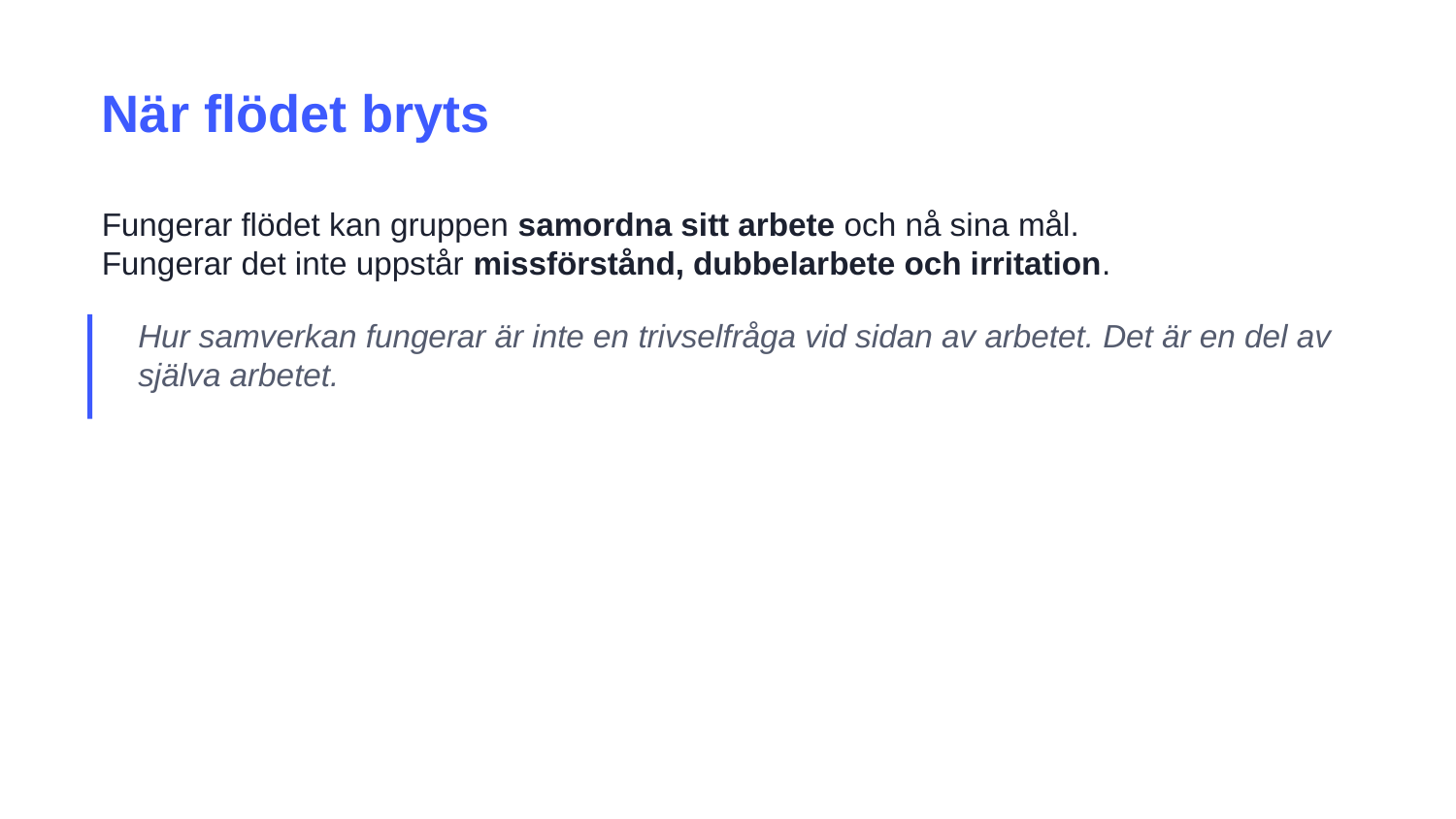

När flödet bryts
Fungerar flödet kan gruppen samordna sitt arbete och nå sina mål.
Fungerar det inte uppstår missförstånd, dubbelarbete och irritation.
Hur samverkan fungerar är inte en trivselfråga vid sidan av arbetet. Det är en del av själva arbetet.